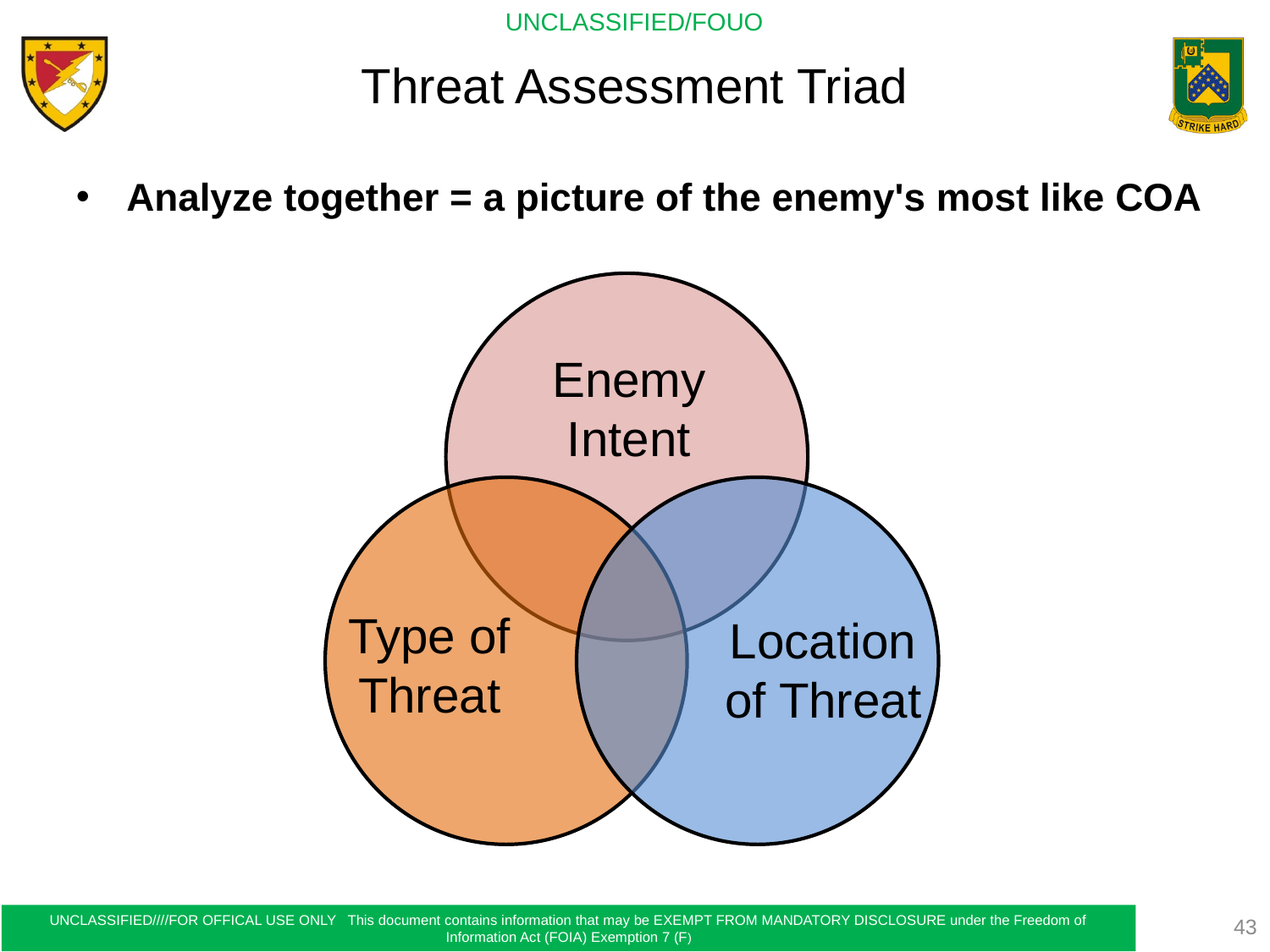

# Threat Assessment Triad
Analyze together = a picture of the enemy's most like COA

Enemy Intent
Type of Threat
Location of Threat
43